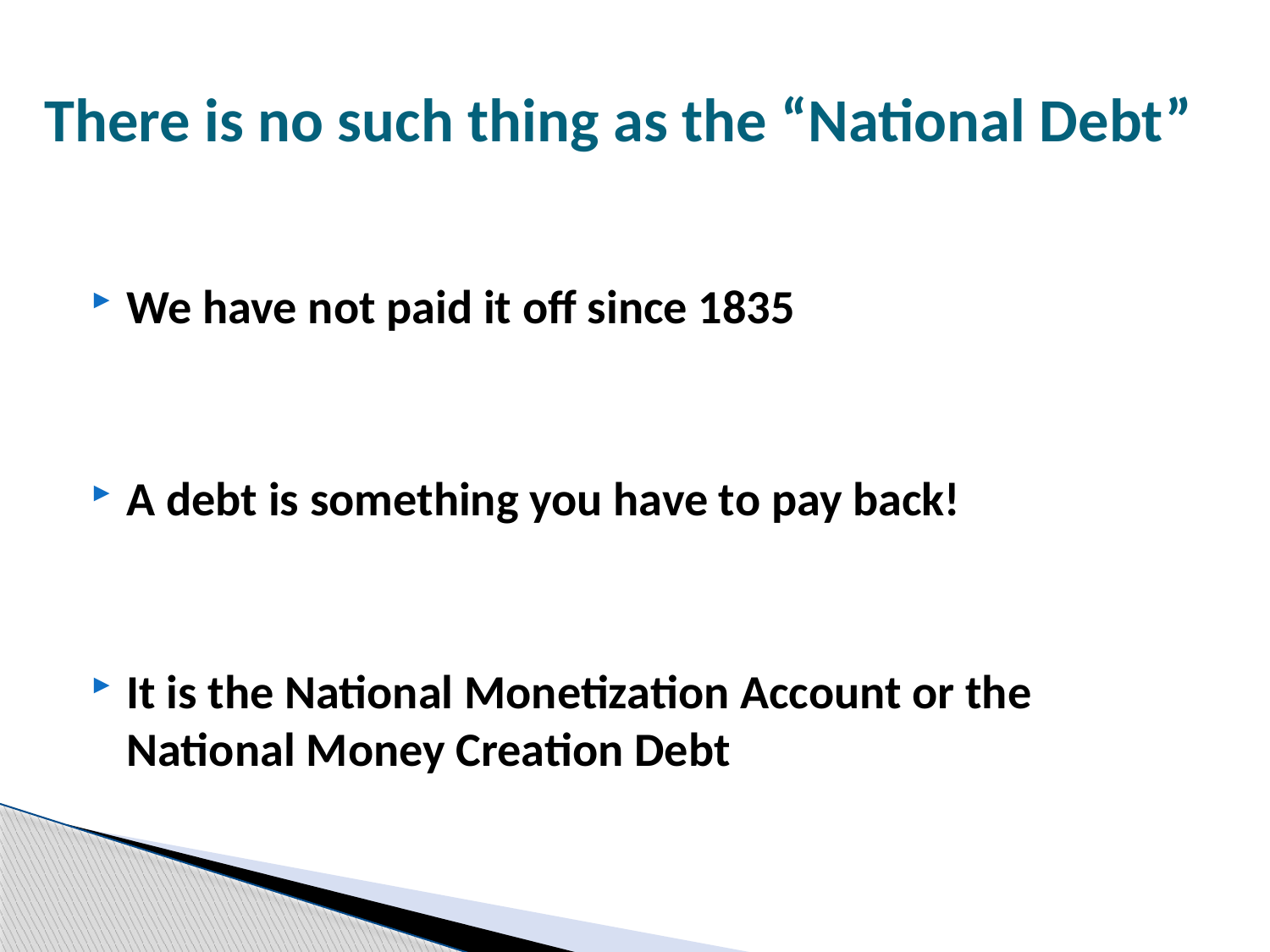

# There is no such thing as the “National Debt”

We have not paid it off since 1835

A debt is something you have to pay back!

It is the National Monetization Account or the National Money Creation Debt